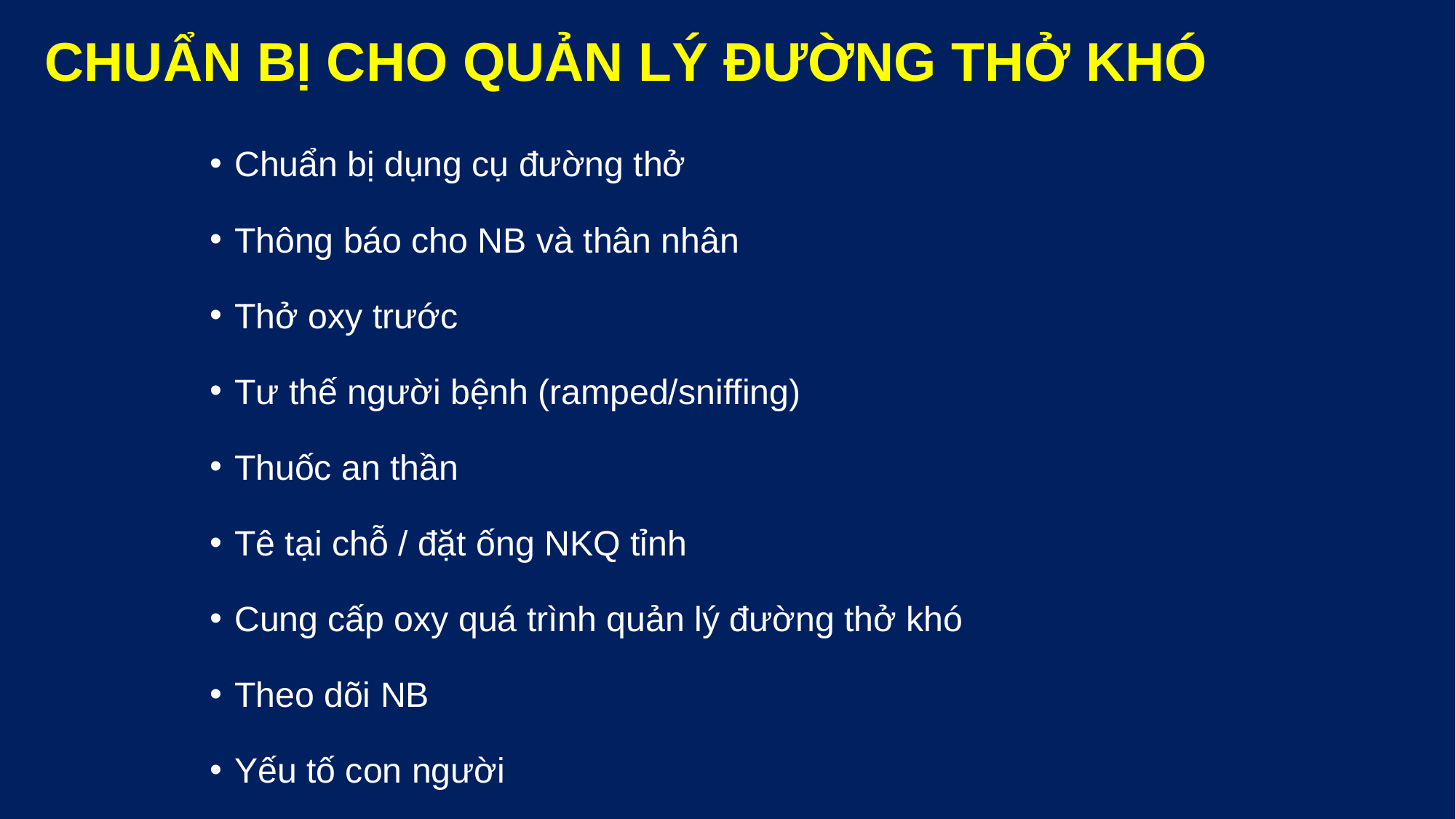

# CHUẨN BỊ CHO QUẢN LÝ ĐƯỜNG THỞ KHÓ
Chuẩn bị dụng cụ đường thở
Thông báo cho NB và thân nhân
Thở oxy trước
Tư thế người bệnh (ramped/sniffing)
Thuốc an thần
Tê tại chỗ / đặt ống NKQ tỉnh
Cung cấp oxy quá trình quản lý đường thở khó
Theo dõi NB
Yếu tố con người